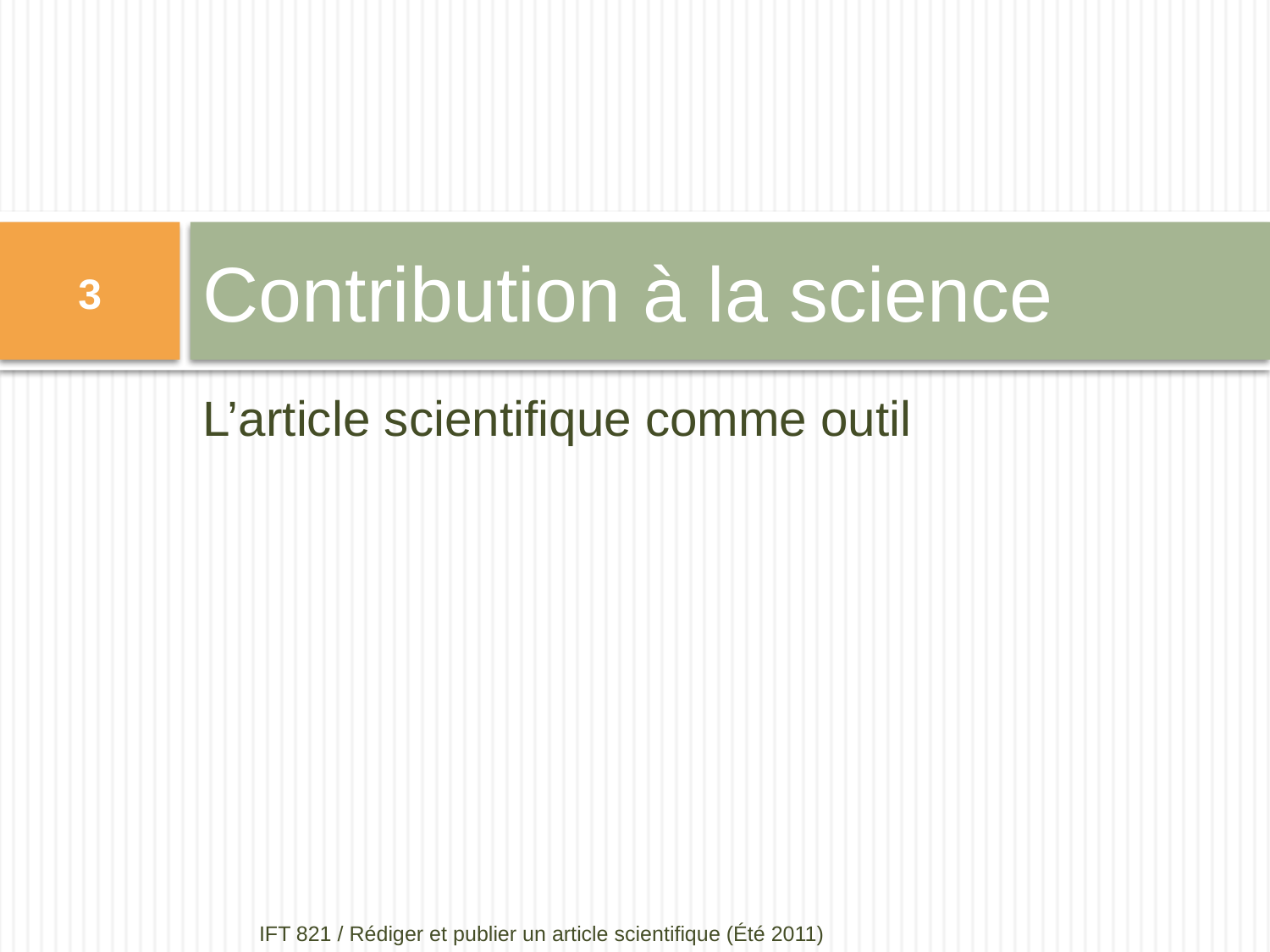

# Contribution à la science
3
L’article scientifique comme outil
IFT 821 / Rédiger et publier un article scientifique (Été 2011)